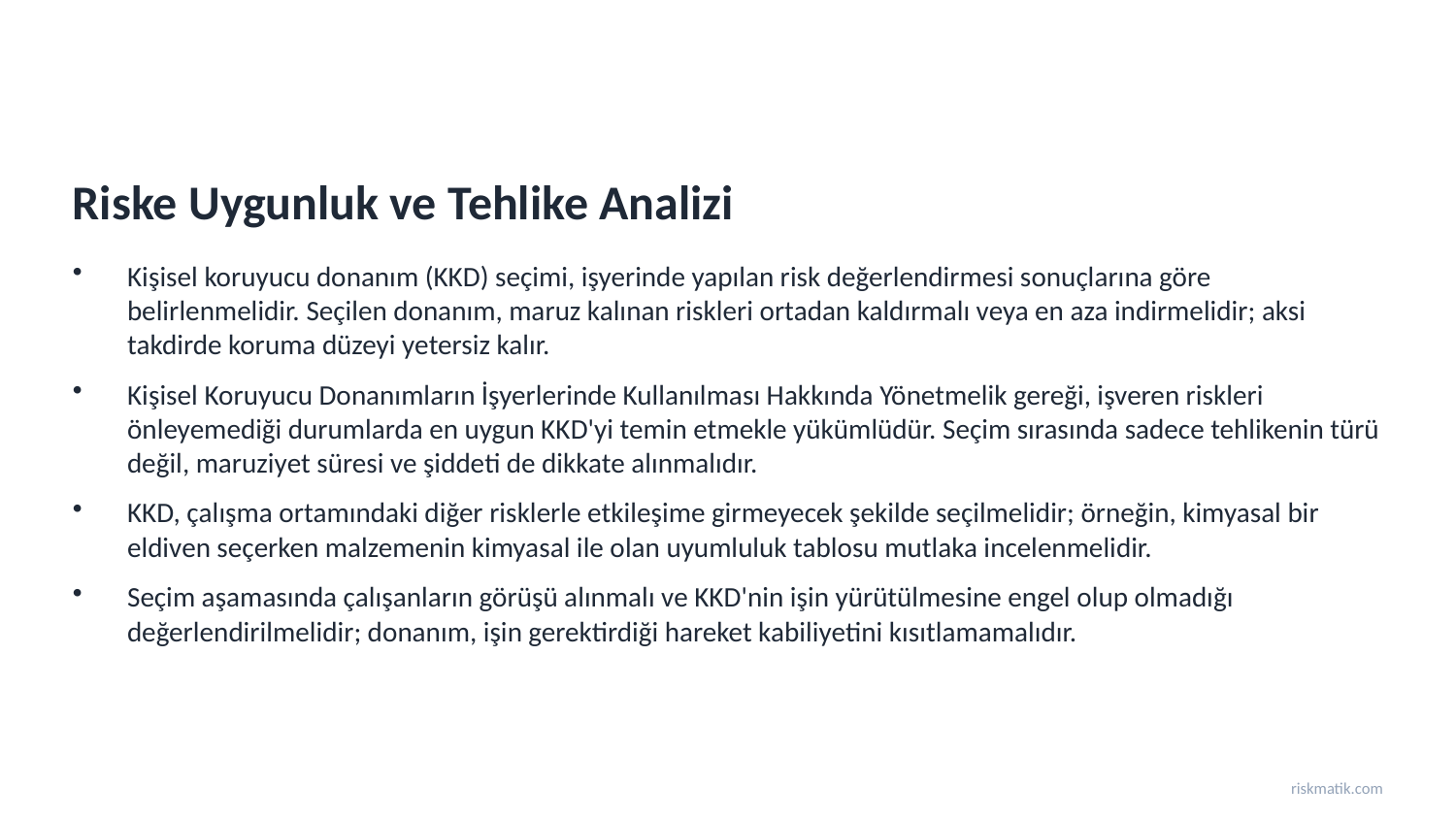

Riske Uygunluk ve Tehlike Analizi
Kişisel koruyucu donanım (KKD) seçimi, işyerinde yapılan risk değerlendirmesi sonuçlarına göre belirlenmelidir. Seçilen donanım, maruz kalınan riskleri ortadan kaldırmalı veya en aza indirmelidir; aksi takdirde koruma düzeyi yetersiz kalır.
Kişisel Koruyucu Donanımların İşyerlerinde Kullanılması Hakkında Yönetmelik gereği, işveren riskleri önleyemediği durumlarda en uygun KKD'yi temin etmekle yükümlüdür. Seçim sırasında sadece tehlikenin türü değil, maruziyet süresi ve şiddeti de dikkate alınmalıdır.
KKD, çalışma ortamındaki diğer risklerle etkileşime girmeyecek şekilde seçilmelidir; örneğin, kimyasal bir eldiven seçerken malzemenin kimyasal ile olan uyumluluk tablosu mutlaka incelenmelidir.
Seçim aşamasında çalışanların görüşü alınmalı ve KKD'nin işin yürütülmesine engel olup olmadığı değerlendirilmelidir; donanım, işin gerektirdiği hareket kabiliyetini kısıtlamamalıdır.
riskmatik.com